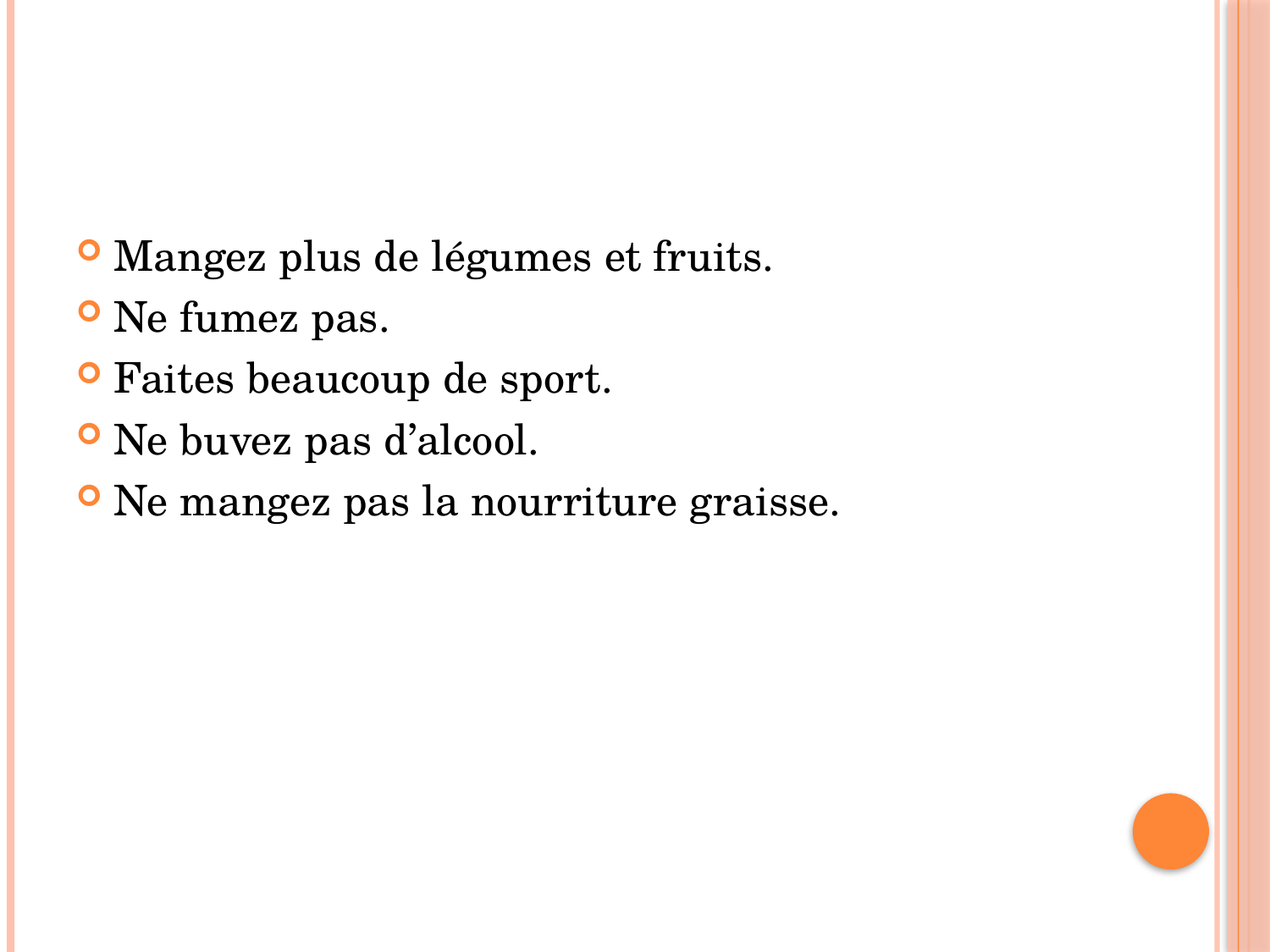

#
Mangez plus de légumes et fruits.
Ne fumez pas.
Faites beaucoup de sport.
Ne buvez pas d’alcool.
Ne mangez pas la nourriture graisse.